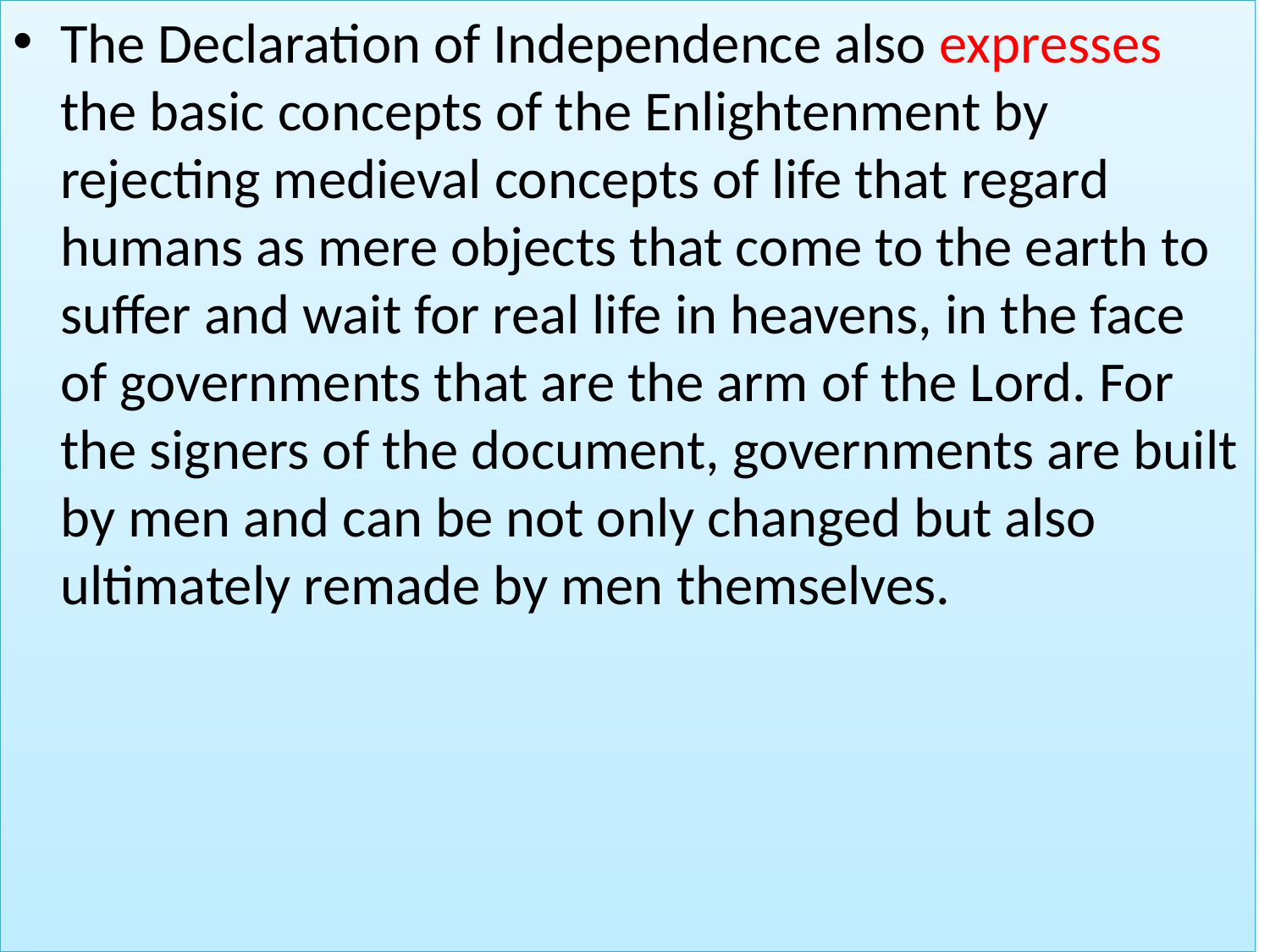

The Declaration of Independence also expresses the basic concepts of the Enlightenment by rejecting medieval concepts of life that regard humans as mere objects that come to the earth to suffer and wait for real life in heavens, in the face of governments that are the arm of the Lord. For the signers of the document, governments are built by men and can be not only changed but also ultimately remade by men themselves.

#